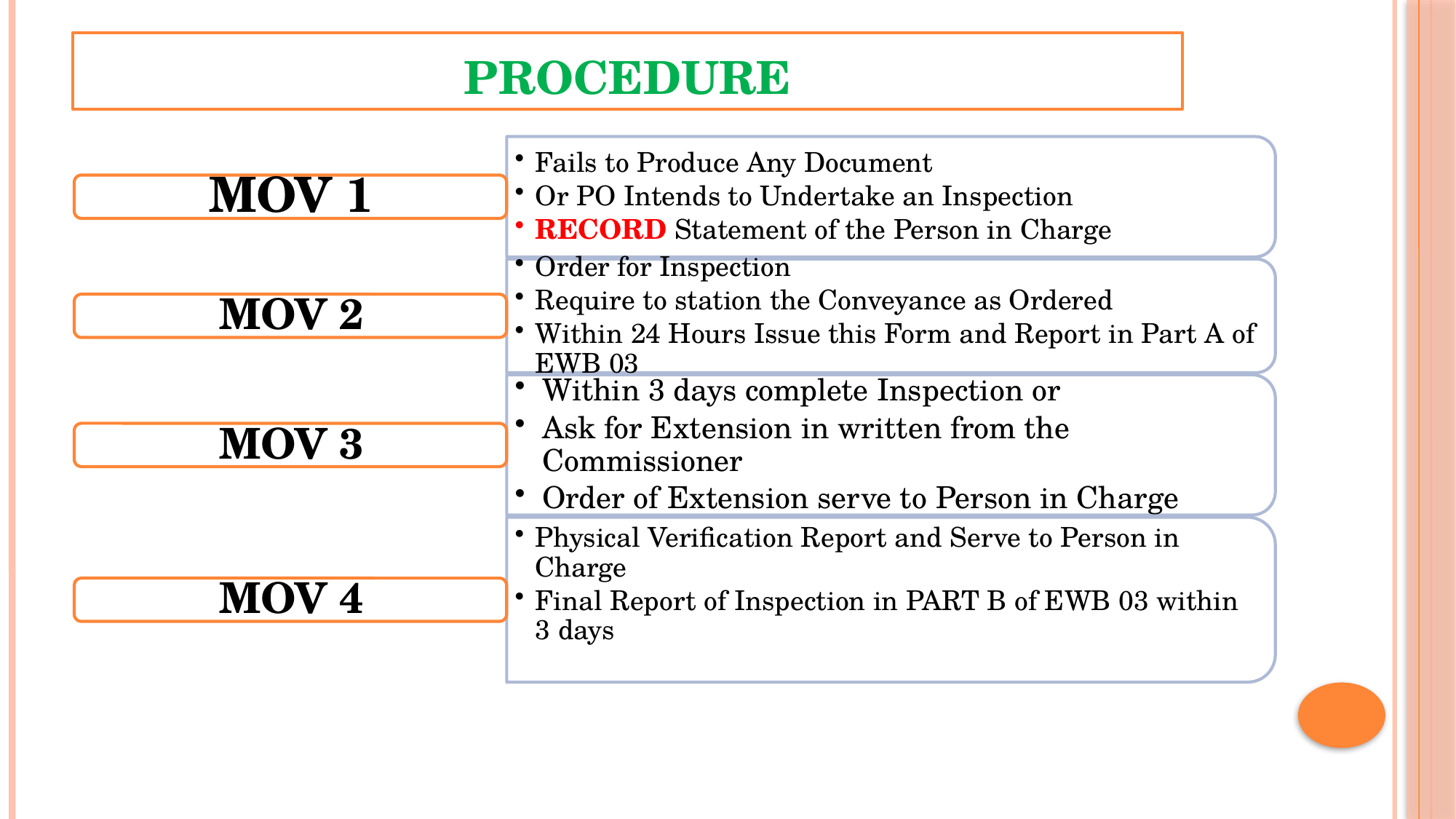

# procedure
Fails to Produce Any Document
Or PO Intends to Undertake an Inspection
RECORD Statement of the Person in Charge
MOV 1
Order for Inspection
Require to station the Conveyance as Ordered
Within 24 Hours Issue this Form and Report in Part A of EWB 03
MOV 2
Within 3 days complete Inspection or
Ask for Extension in written from the Commissioner
Order of Extension serve to Person in Charge
MOV 3
Physical Verification Report and Serve to Person in Charge
Final Report of Inspection in PART B of EWB 03 within 3 days

MOV 4